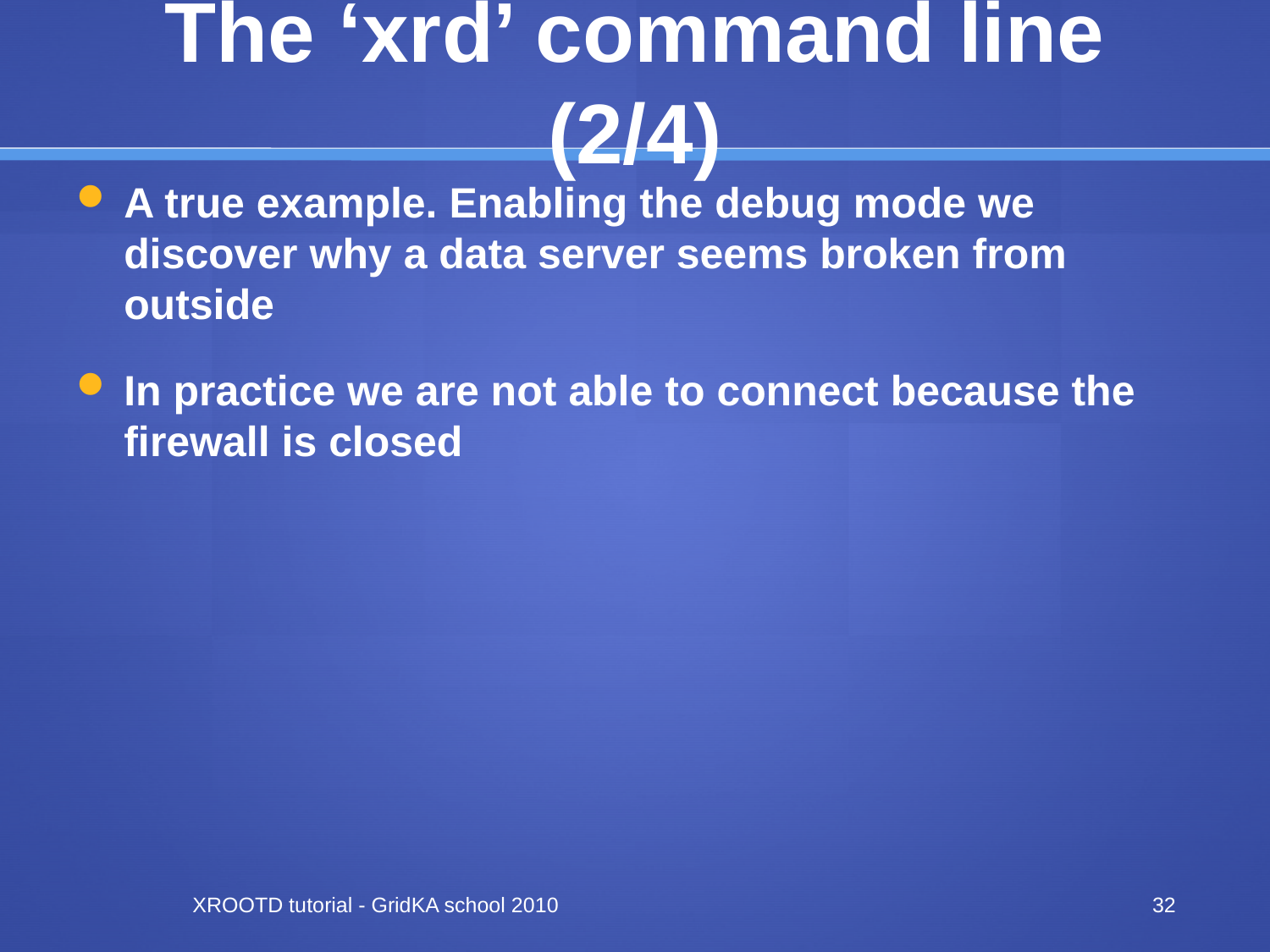

# The ‘xrd’ command line (2/4)
A true example. Enabling the debug mode we discover why a data server seems broken from outside
In practice we are not able to connect because the firewall is closed
XROOTD tutorial - GridKA school 2010
32